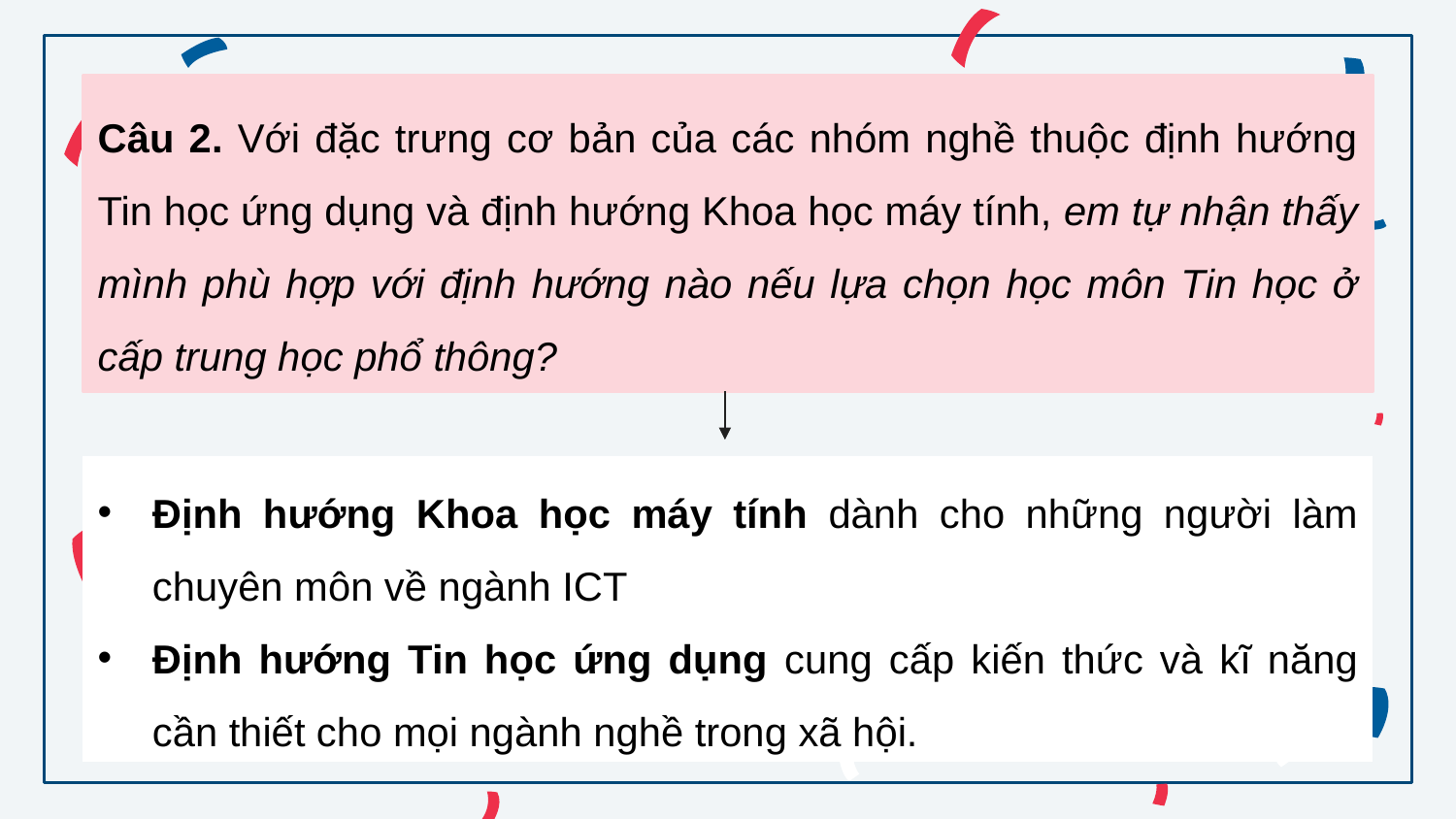

Câu 2. Với đặc trưng cơ bản của các nhóm nghề thuộc định hướng Tin học ứng dụng và định hướng Khoa học máy tính, em tự nhận thấy mình phù hợp với định hướng nào nếu lựa chọn học môn Tin học ở cấp trung học phổ thông?
Định hướng Khoa học máy tính dành cho những người làm chuyên môn về ngành ICT
Định hướng Tin học ứng dụng cung cấp kiến thức và kĩ năng cần thiết cho mọi ngành nghề trong xã hội.